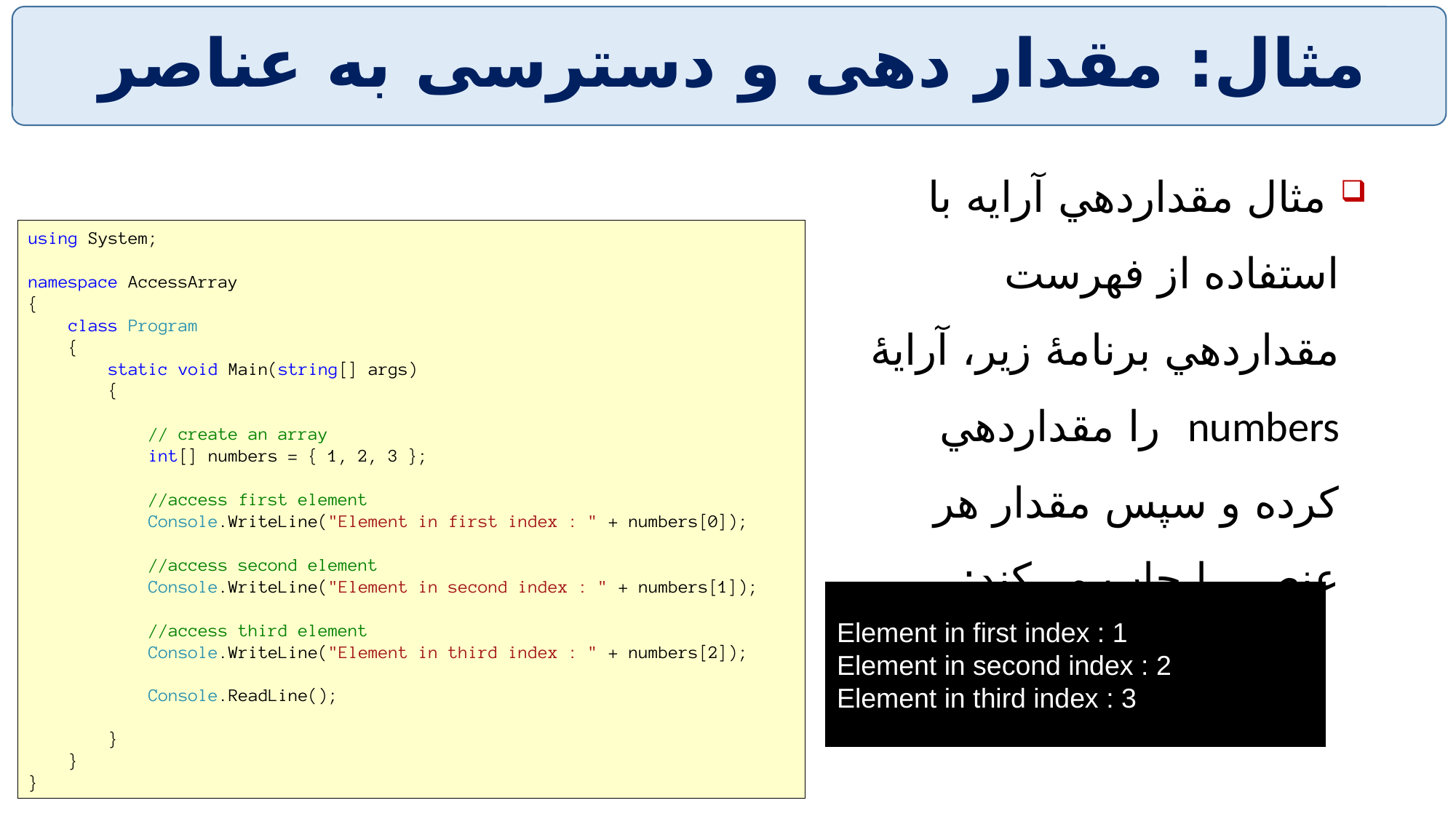

# مثال: مقدار دهی و دسترسی به عناصر
 مثال‌ مقداردهي آرايه با استفاده از فهرست مقداردهي برنامۀ زير، آرايۀ numbers  را مقداردهي کرده و سپس مقدار هر عنصر را چاپ مي‌كند:

using System;

namespace AccessArray
{
    class Program
    {
        static void Main(string[] args)
        {

            // create an array
            int[] numbers = { 1, 2, 3 };

            //access first element
            Console.WriteLine("Element in first index : " + numbers[0]);

            //access second element
            Console.WriteLine("Element in second index : " + numbers[1]);

            //access third element
            Console.WriteLine("Element in third index : " + numbers[2]);

            Console.ReadLine();

        }
    }
}
Element in first index : 1
Element in second index : 2
Element in third index : 3